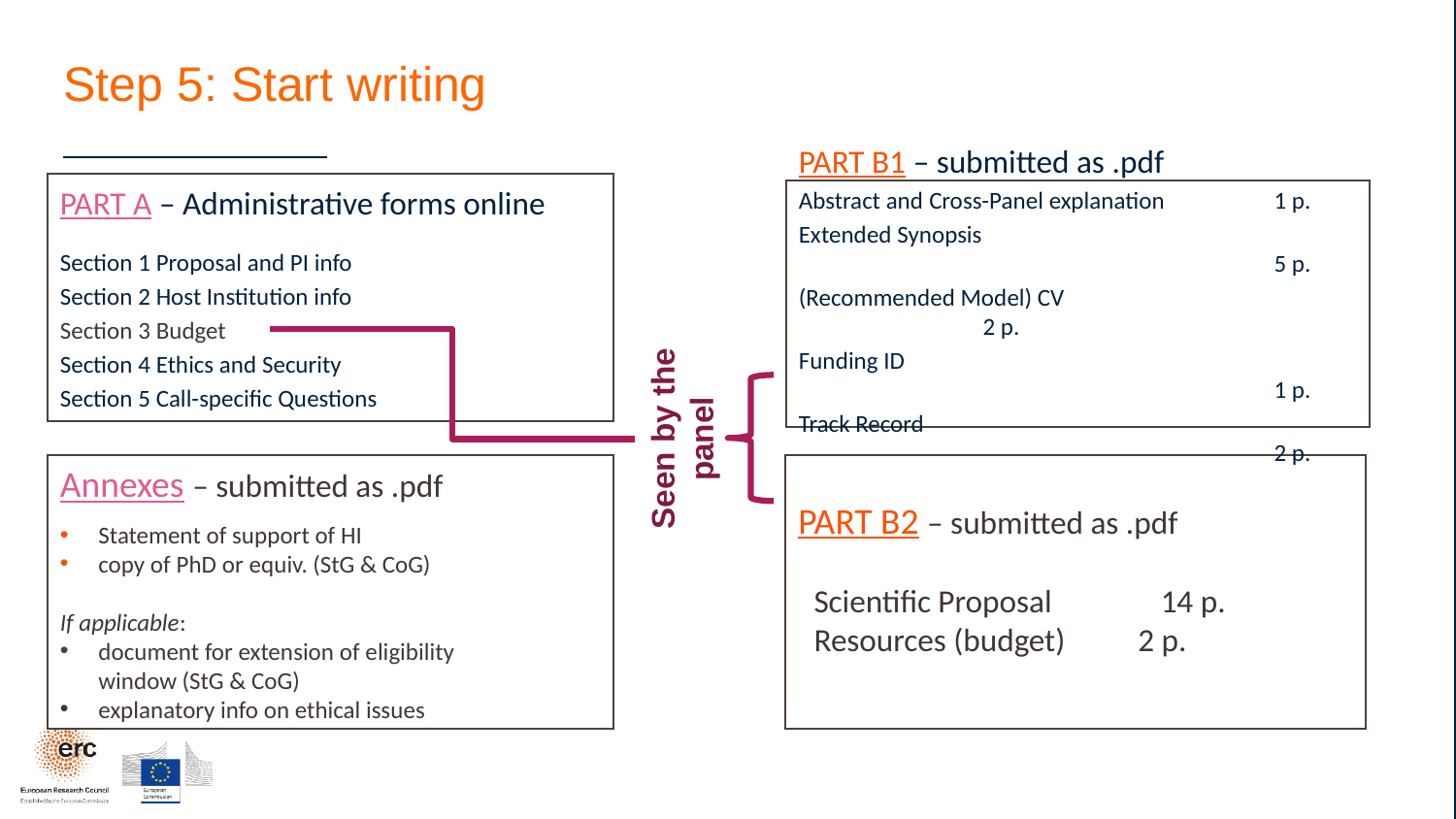

# Step 5: Start writing
PART A – Administrative forms online

Section 1 Proposal and PI info
Section 2 Host Institution info
Section 3 Budget
Section 4 Ethics and Security
Section 5 Call-specific Questions

PART B1 – submitted as .pdf
Abstract and Cross-Panel explanation 	1 p.
Extended Synopsis 					5 p.
(Recommended Model) CV			2 p.
Funding ID 						1 p.
Track Record 						2 p.

Seen by the panel
Annexes – submitted as .pdf

Statement of support of HI
copy of PhD or equiv. (StG & CoG)

If applicable:
document for extension of eligibility
	window (StG & CoG)
explanatory info on ethical issues

PART B2 – submitted as .pdf

Scientific Proposal 		14 p.
Resources (budget)          2 p.